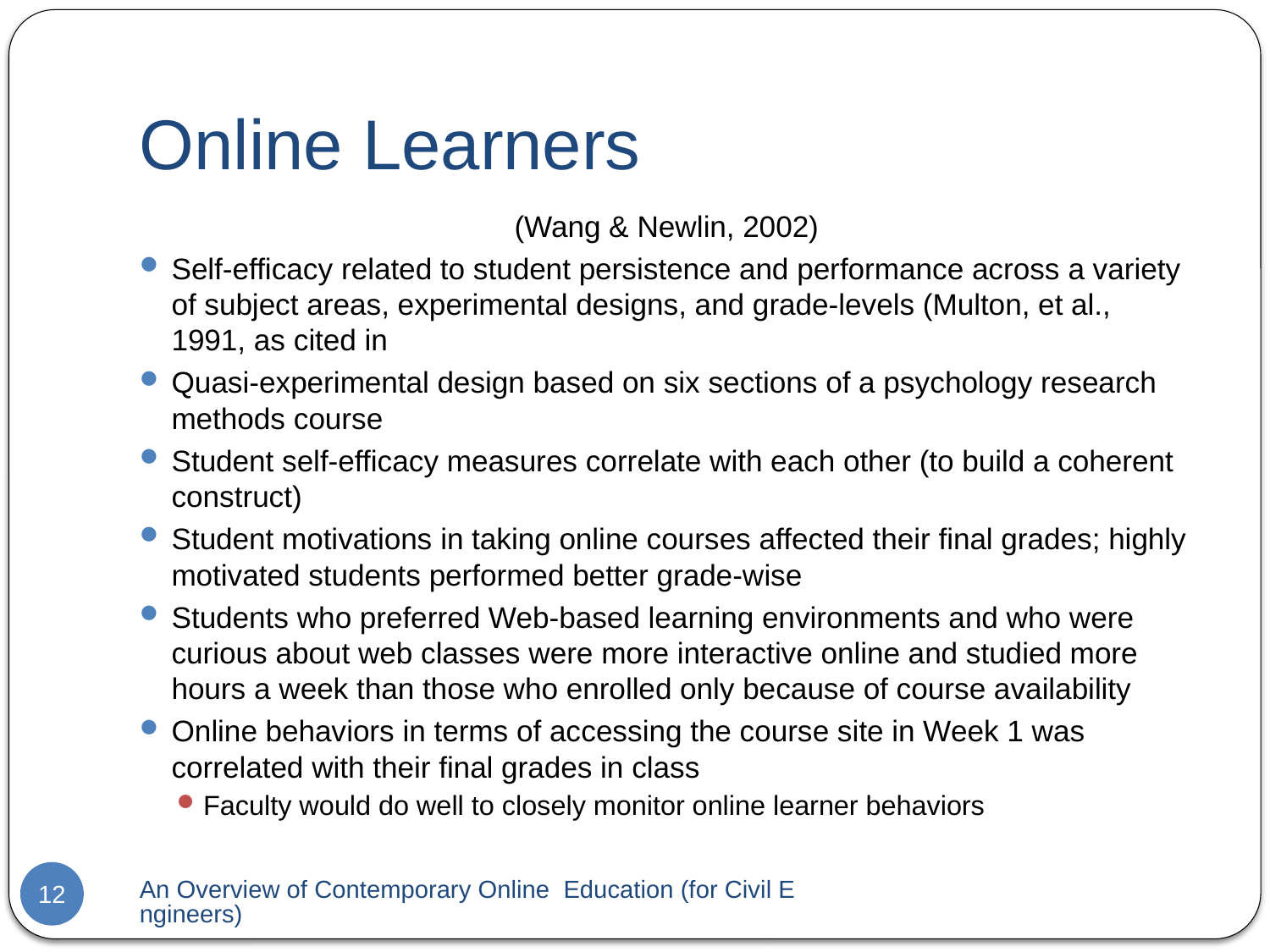

# Online Learners
(Wang & Newlin, 2002)
Self-efficacy related to student persistence and performance across a variety of subject areas, experimental designs, and grade-levels (Multon, et al., 1991, as cited in
Quasi-experimental design based on six sections of a psychology research methods course
Student self-efficacy measures correlate with each other (to build a coherent construct)
Student motivations in taking online courses affected their final grades; highly motivated students performed better grade-wise
Students who preferred Web-based learning environments and who were curious about web classes were more interactive online and studied more hours a week than those who enrolled only because of course availability
Online behaviors in terms of accessing the course site in Week 1 was correlated with their final grades in class
Faculty would do well to closely monitor online learner behaviors
An Overview of Contemporary Online  Education (for Civil Engineers)
12